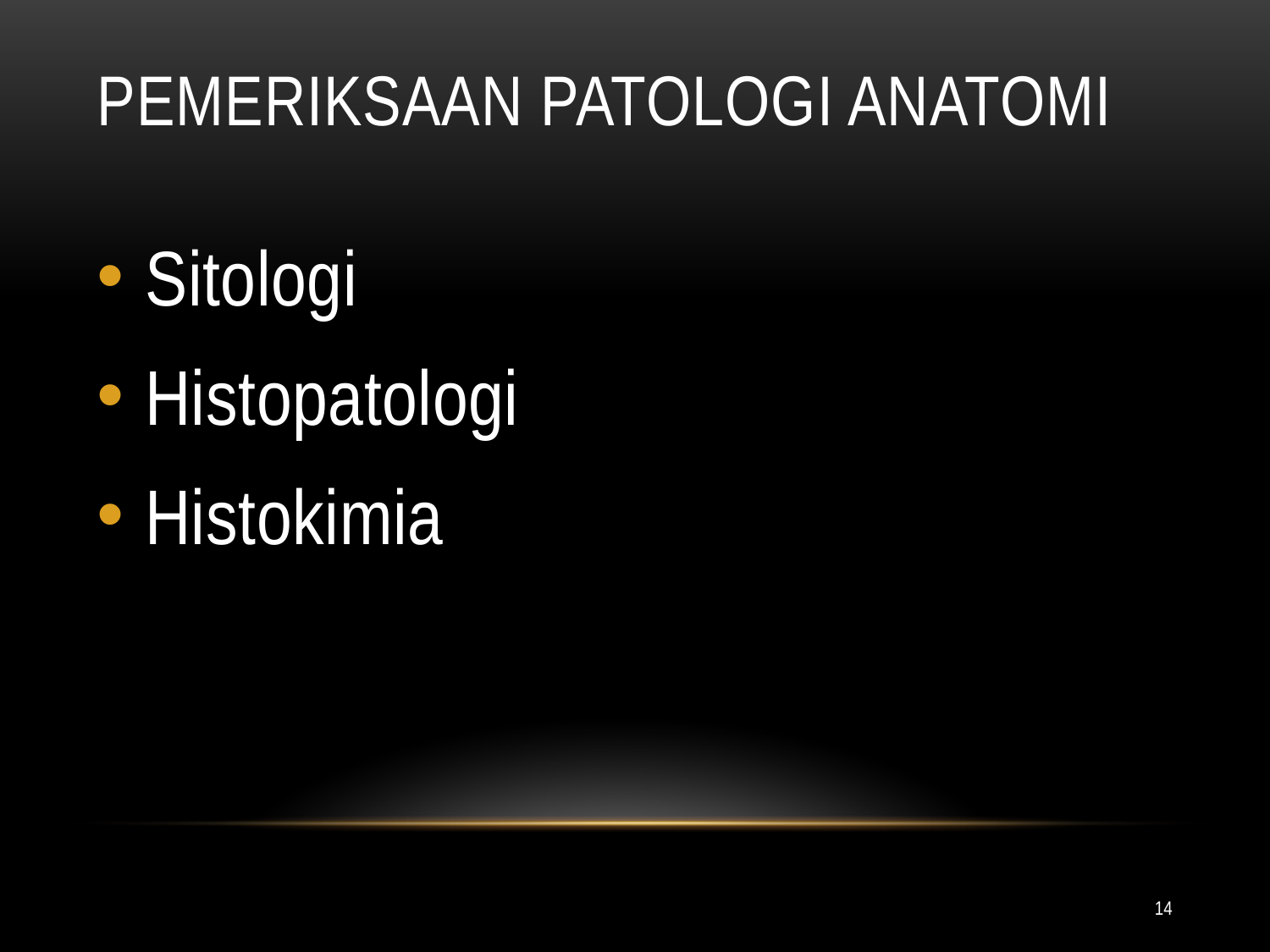

# Pemeriksaan Patologi anatomi
Sitologi
Histopatologi
Histokimia

14